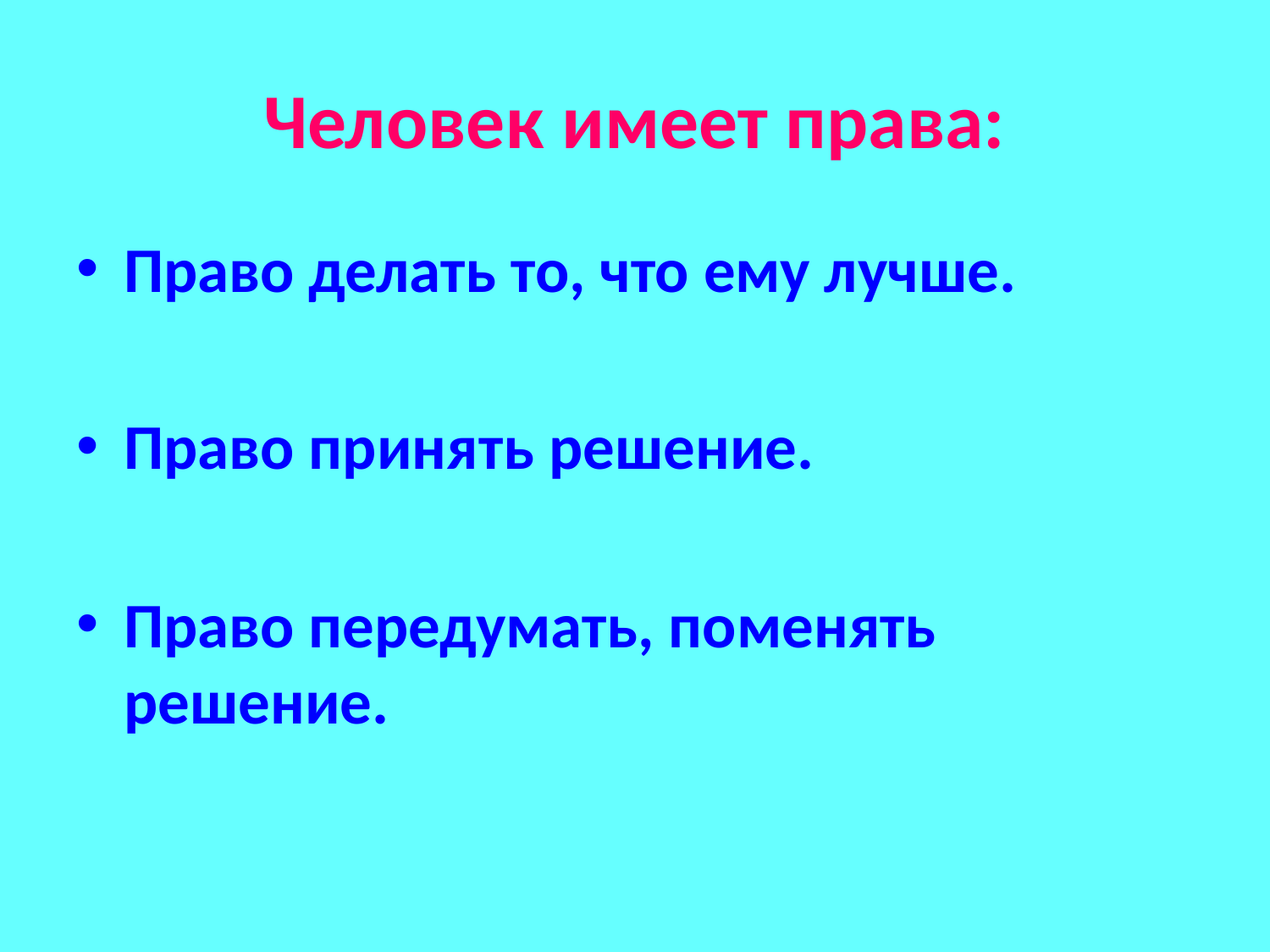

# Человек имеет права:
Право делать то, что ему лучше.

Право принять решение.

Право передумать, поменять решение.